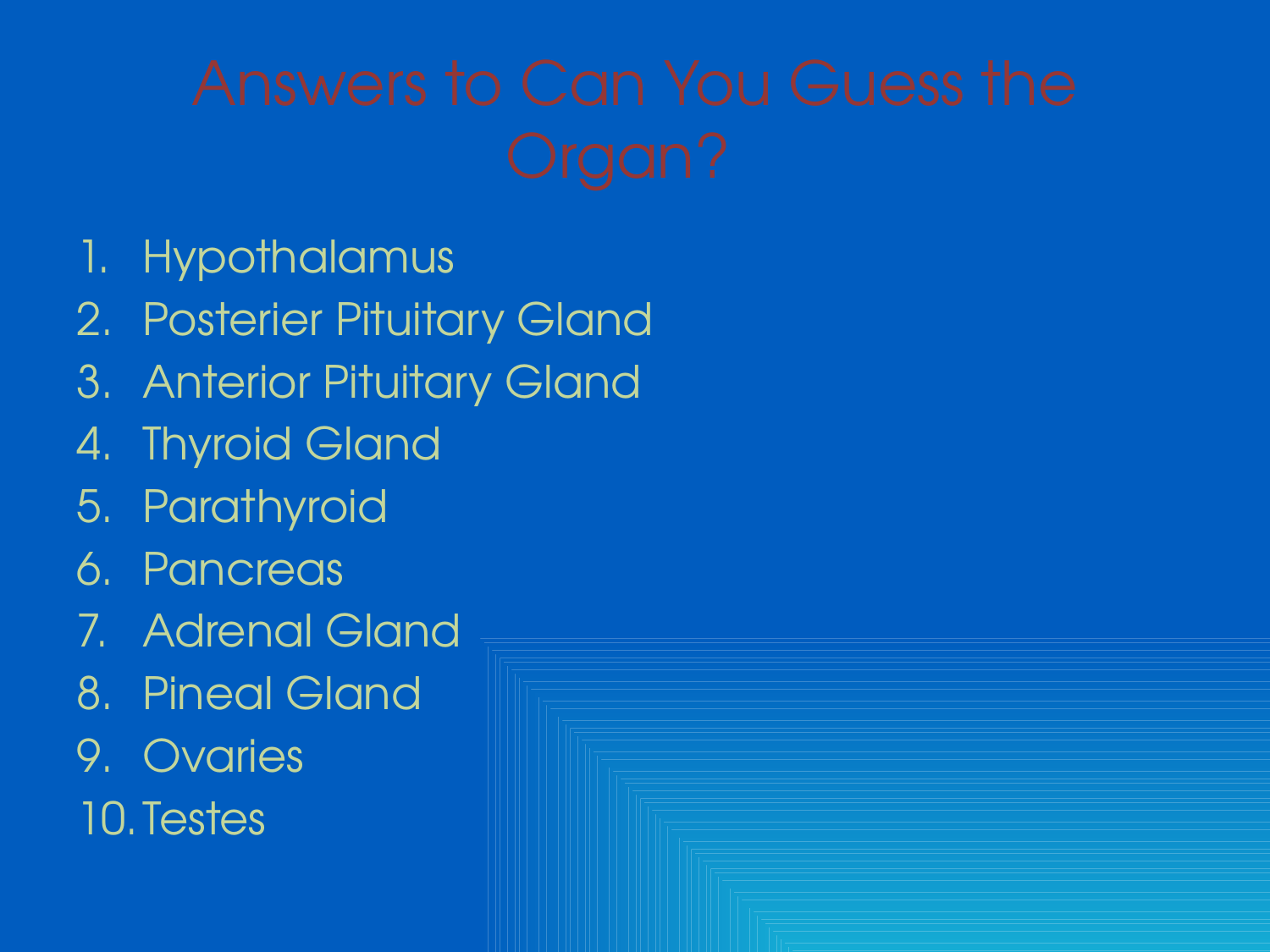

# Answers to Can You Guess the Organ?
Hypothalamus
Posterier Pituitary Gland
Anterior Pituitary Gland
Thyroid Gland
Parathyroid
Pancreas
Adrenal Gland
Pineal Gland
Ovaries
Testes